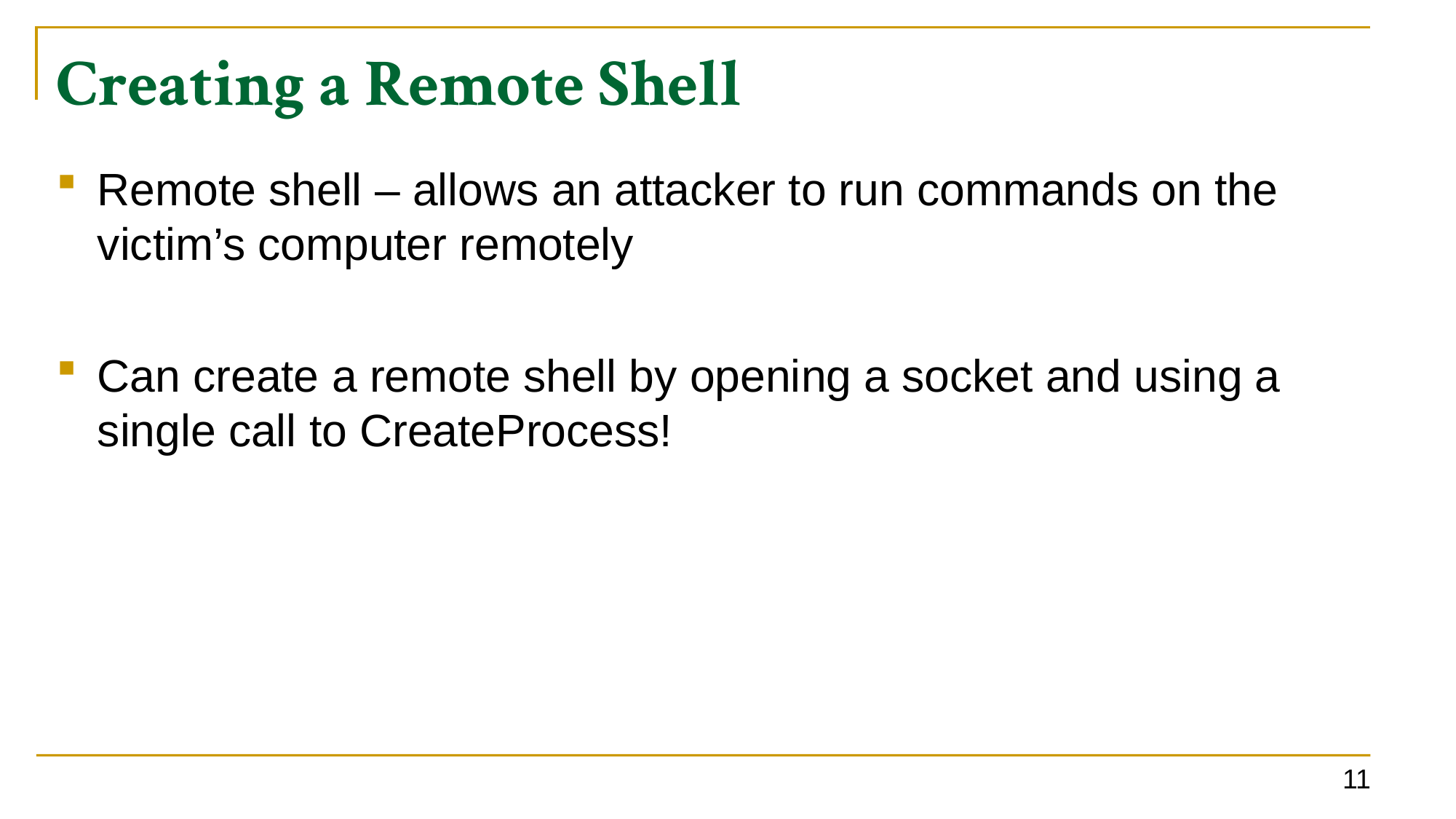

# Creating a Remote Shell
Remote shell – allows an attacker to run commands on the victim’s computer remotely

Can create a remote shell by opening a socket and using a single call to CreateProcess!